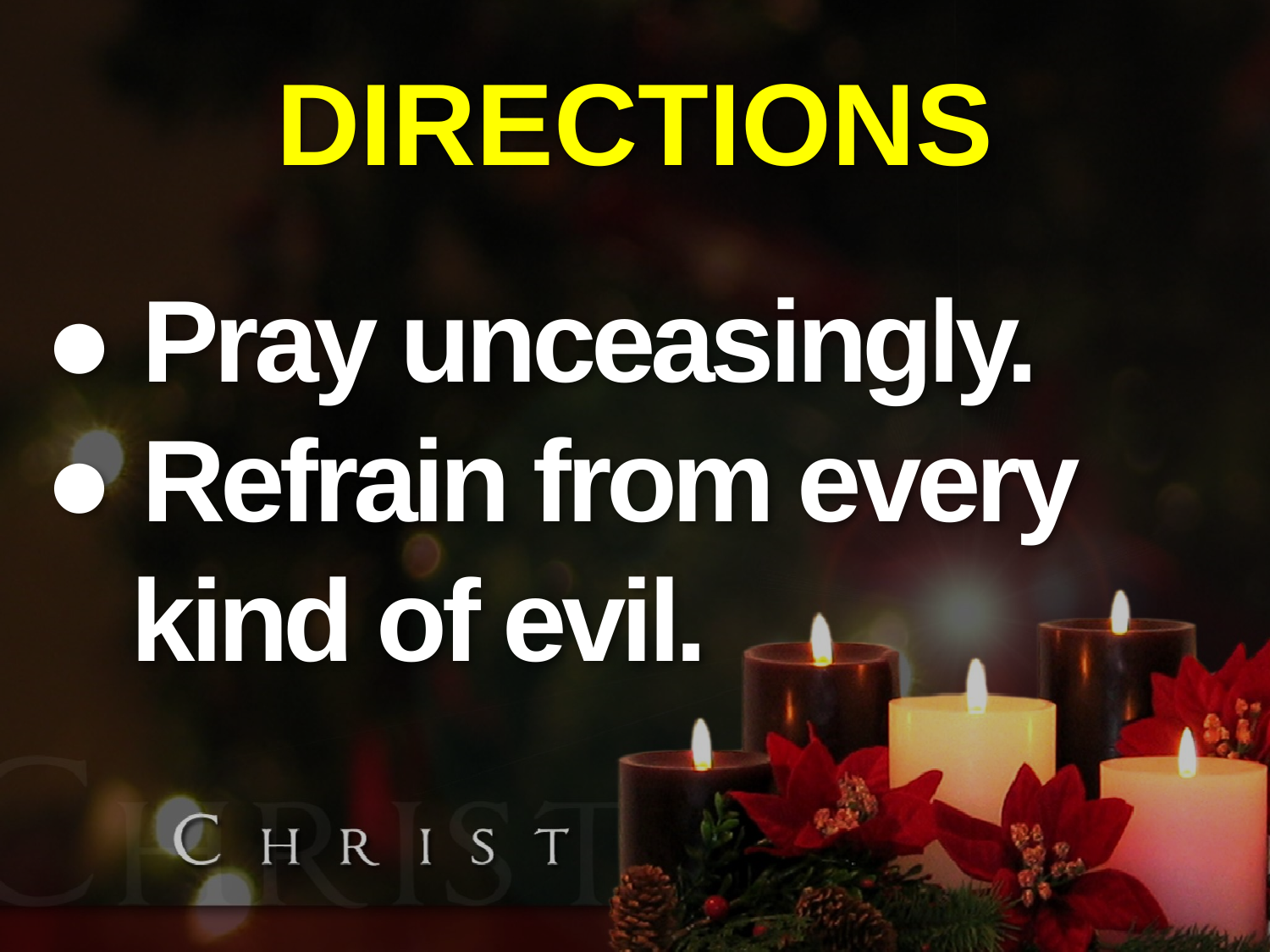

# DIRECTIONS
● Pray unceasingly.
● Refrain from every
   kind of evil.